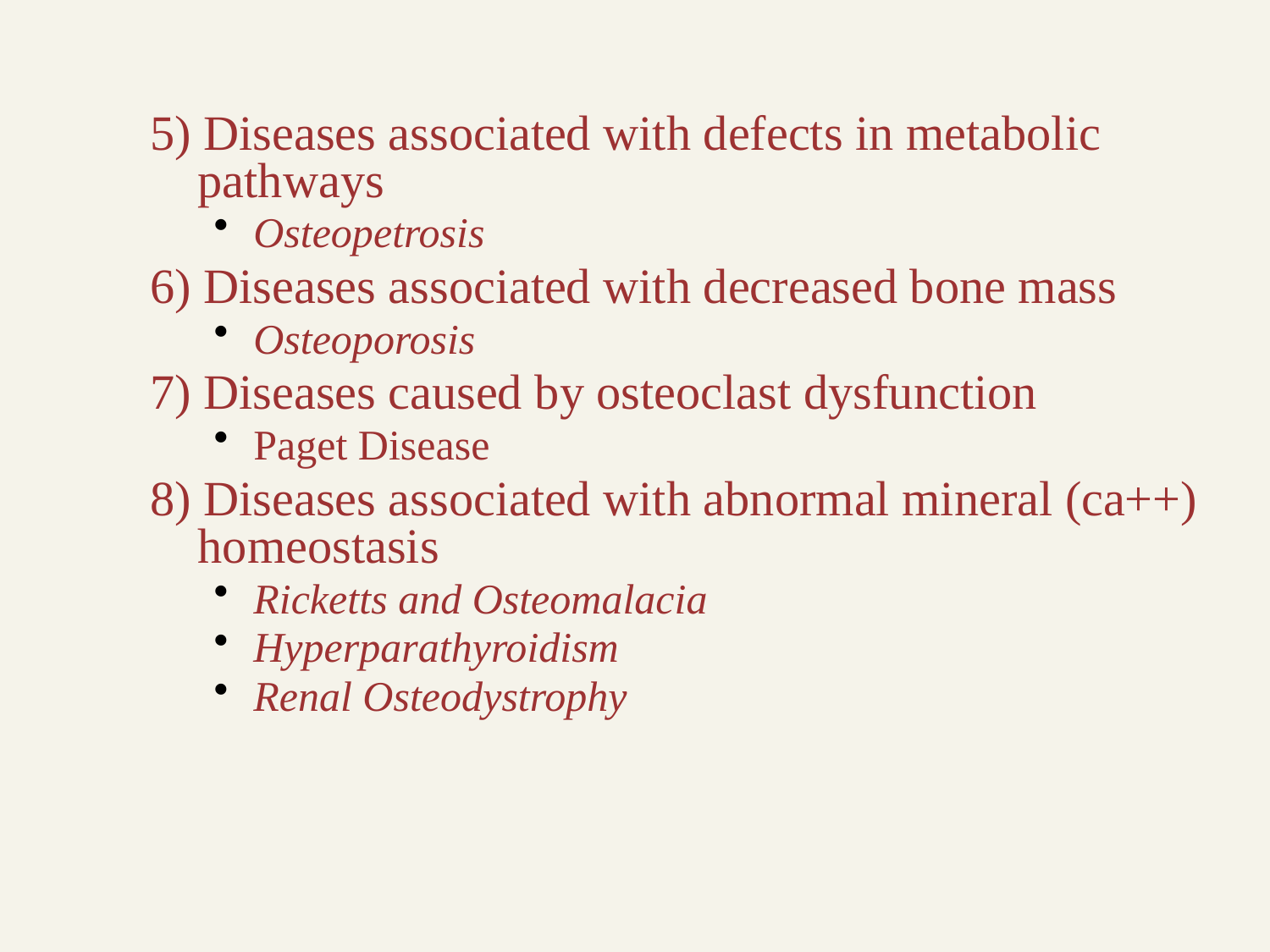

5) Diseases associated with defects in metabolic pathways
Osteopetrosis
6) Diseases associated with decreased bone mass
Osteoporosis
7) Diseases caused by osteoclast dysfunction
Paget Disease
8) Diseases associated with abnormal mineral (ca++) homeostasis
Ricketts and Osteomalacia
Hyperparathyroidism
Renal Osteodystrophy